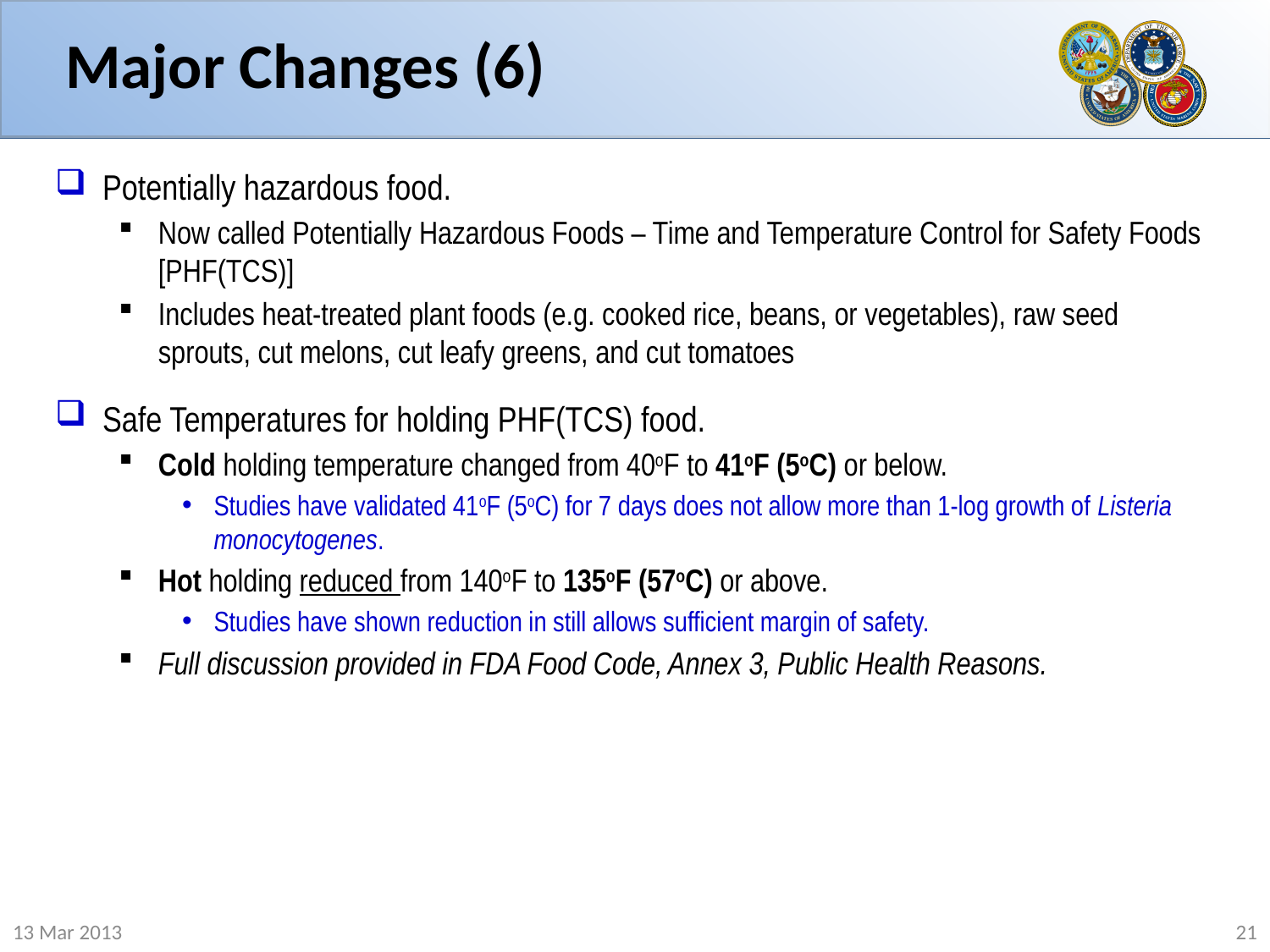

# Major Changes (6)
Potentially hazardous food.
Now called Potentially Hazardous Foods – Time and Temperature Control for Safety Foods [PHF(TCS)]
Includes heat-treated plant foods (e.g. cooked rice, beans, or vegetables), raw seed sprouts, cut melons, cut leafy greens, and cut tomatoes
Safe Temperatures for holding PHF(TCS) food.
Cold holding temperature changed from 40oF to 41oF (5oC) or below.
Studies have validated 41oF (5oC) for 7 days does not allow more than 1-log growth of Listeria monocytogenes.
Hot holding reduced from 140oF to 135oF (57oC) or above.
Studies have shown reduction in still allows sufficient margin of safety.
Full discussion provided in FDA Food Code, Annex 3, Public Health Reasons.
13 Mar 2013
21